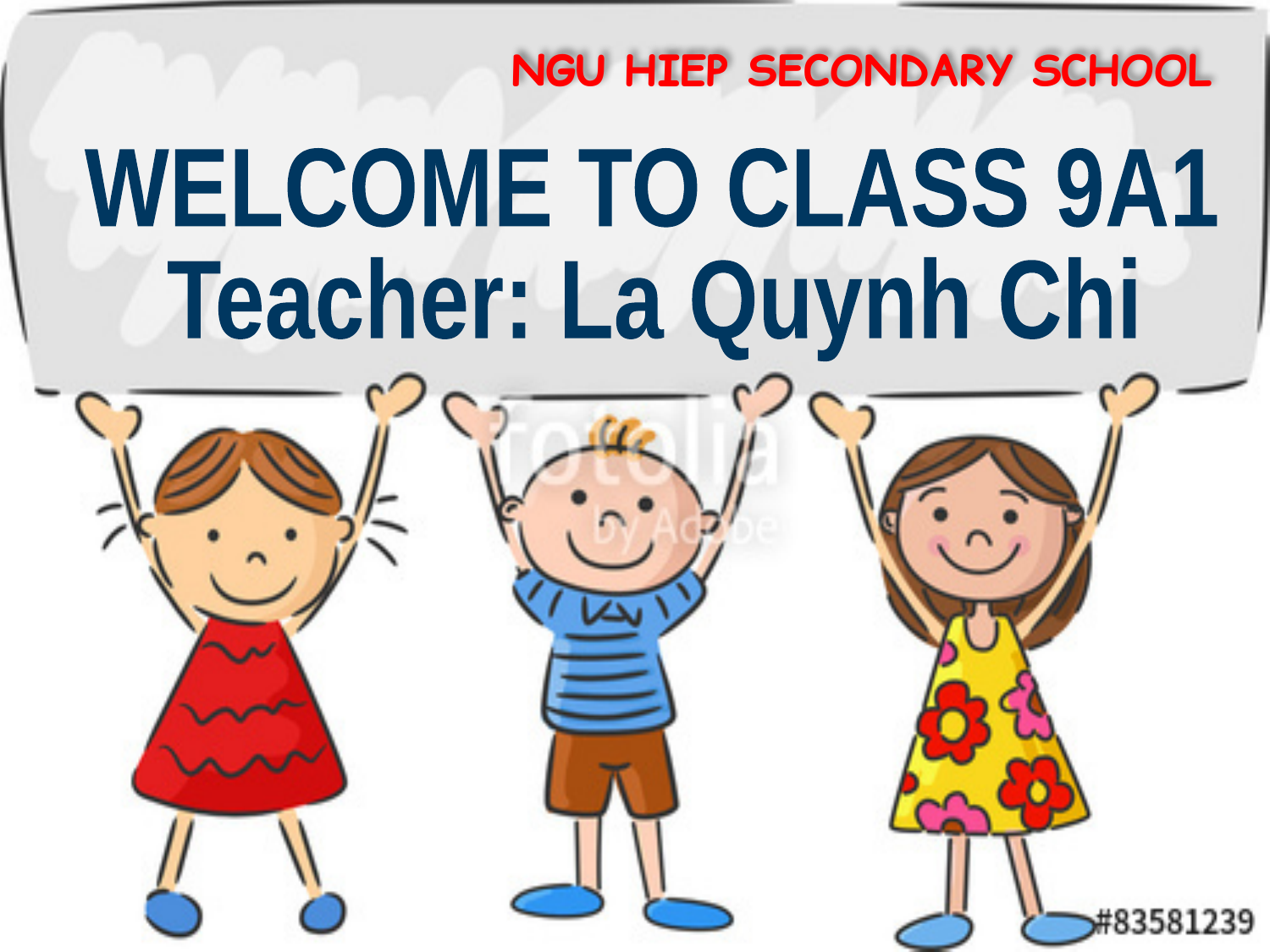

NGU HIEP SECONDARY SCHOOL
WELCOME TO CLASS 9A1
Teacher: La Quynh Chi